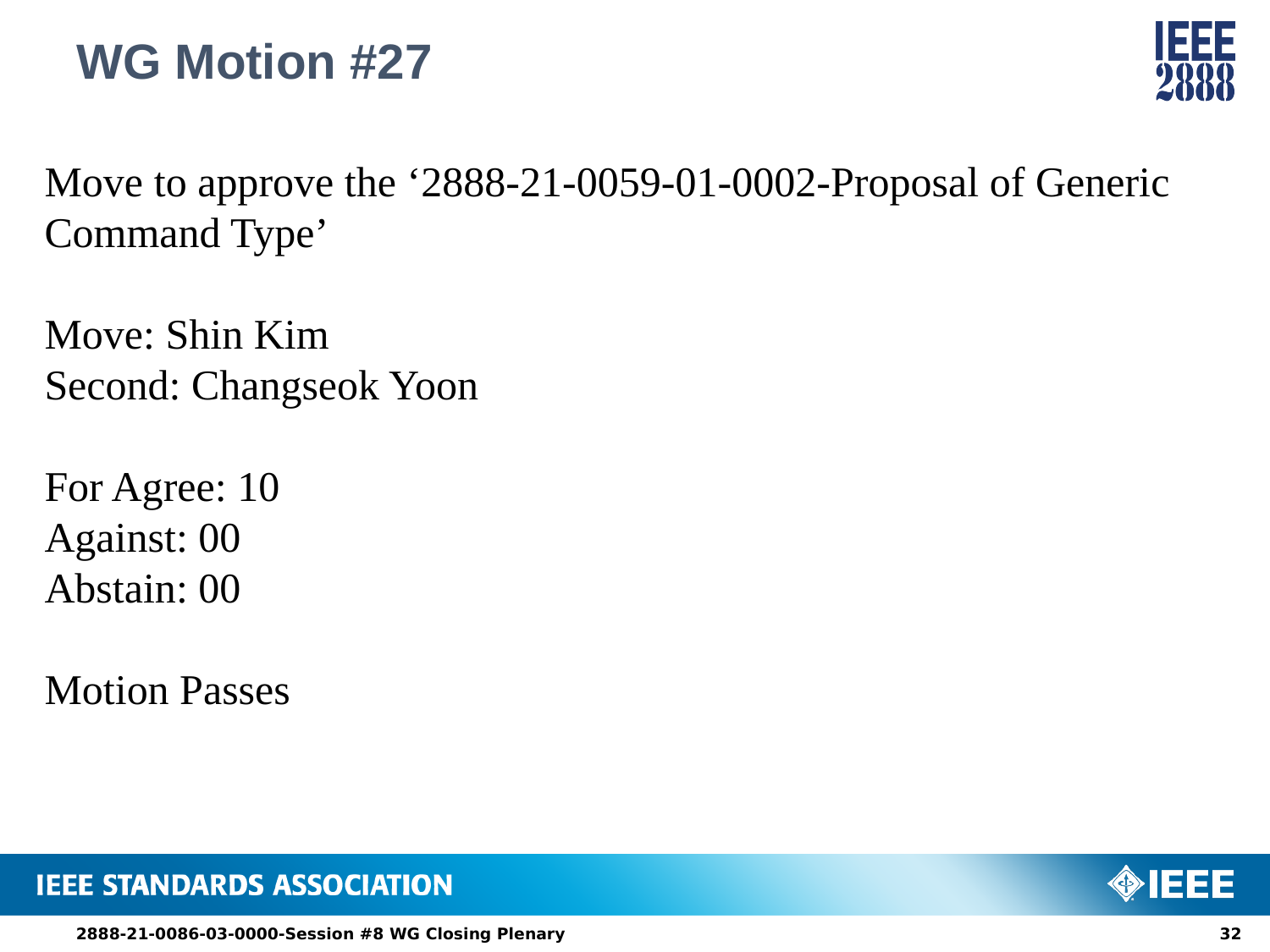

# WG Motion #27
Move to approve the ‘2888-21-0059-01-0002-Proposal of Generic Command Type’

Move: Shin Kim
Second: Changseok Yoon

For Agree: 10
Against: 00
Abstain: 00

Motion Passes
2888-21-0086-03-0000-Session #8 WG Closing Plenary
32